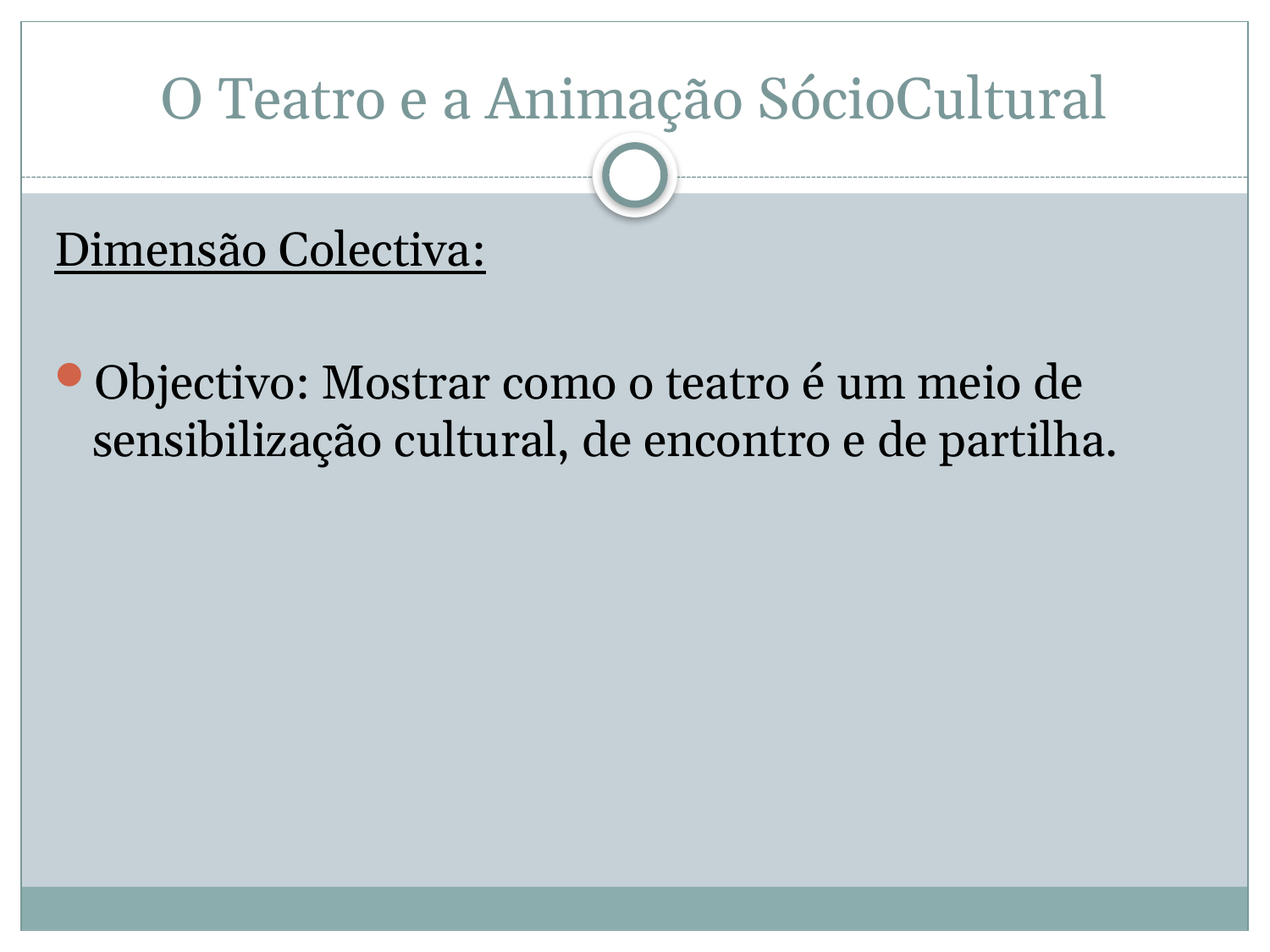

# O Teatro e a Animação SócioCultural
Dimensão Colectiva:

Objectivo: Mostrar como o teatro é um meio de sensibilização cultural, de encontro e de partilha.